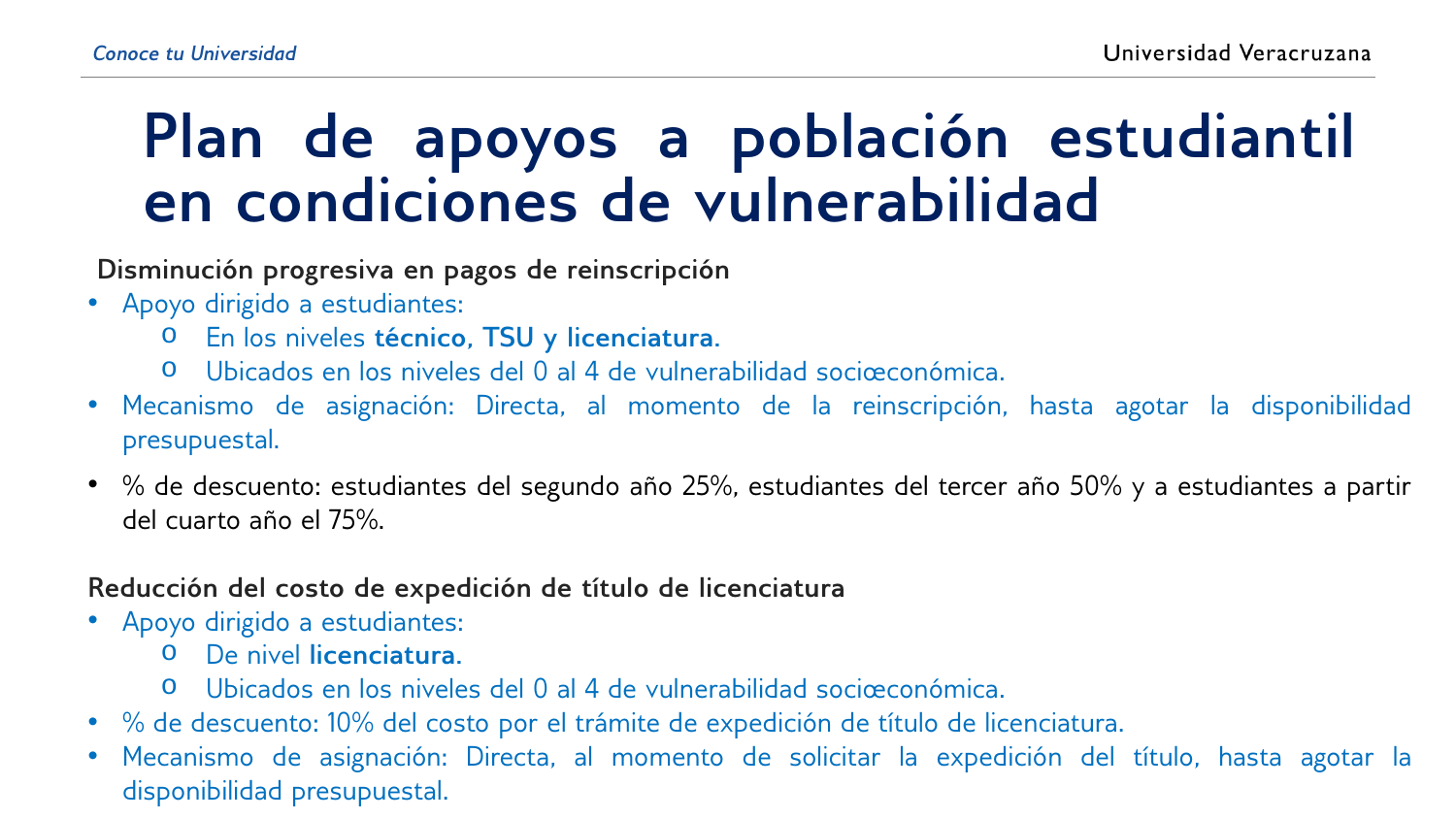

Plan de apoyos a población estudiantil en condiciones de vulnerabilidad
 Disminución progresiva en pagos de reinscripción
Apoyo dirigido a estudiantes:
En los niveles técnico, TSU y licenciatura.
Ubicados en los niveles del 0 al 4 de vulnerabilidad socioeconómica.
Mecanismo de asignación: Directa, al momento de la reinscripción, hasta agotar la disponibilidad presupuestal.
% de descuento: estudiantes del segundo año 25%, estudiantes del tercer año 50% y a estudiantes a partir del cuarto año el 75%.

Reducción del costo de expedición de título de licenciatura
Apoyo dirigido a estudiantes:
De nivel licenciatura.
Ubicados en los niveles del 0 al 4 de vulnerabilidad socioeconómica.
% de descuento: 10% del costo por el trámite de expedición de título de licenciatura.
Mecanismo de asignación: Directa, al momento de solicitar la expedición del título, hasta agotar la disponibilidad presupuestal.